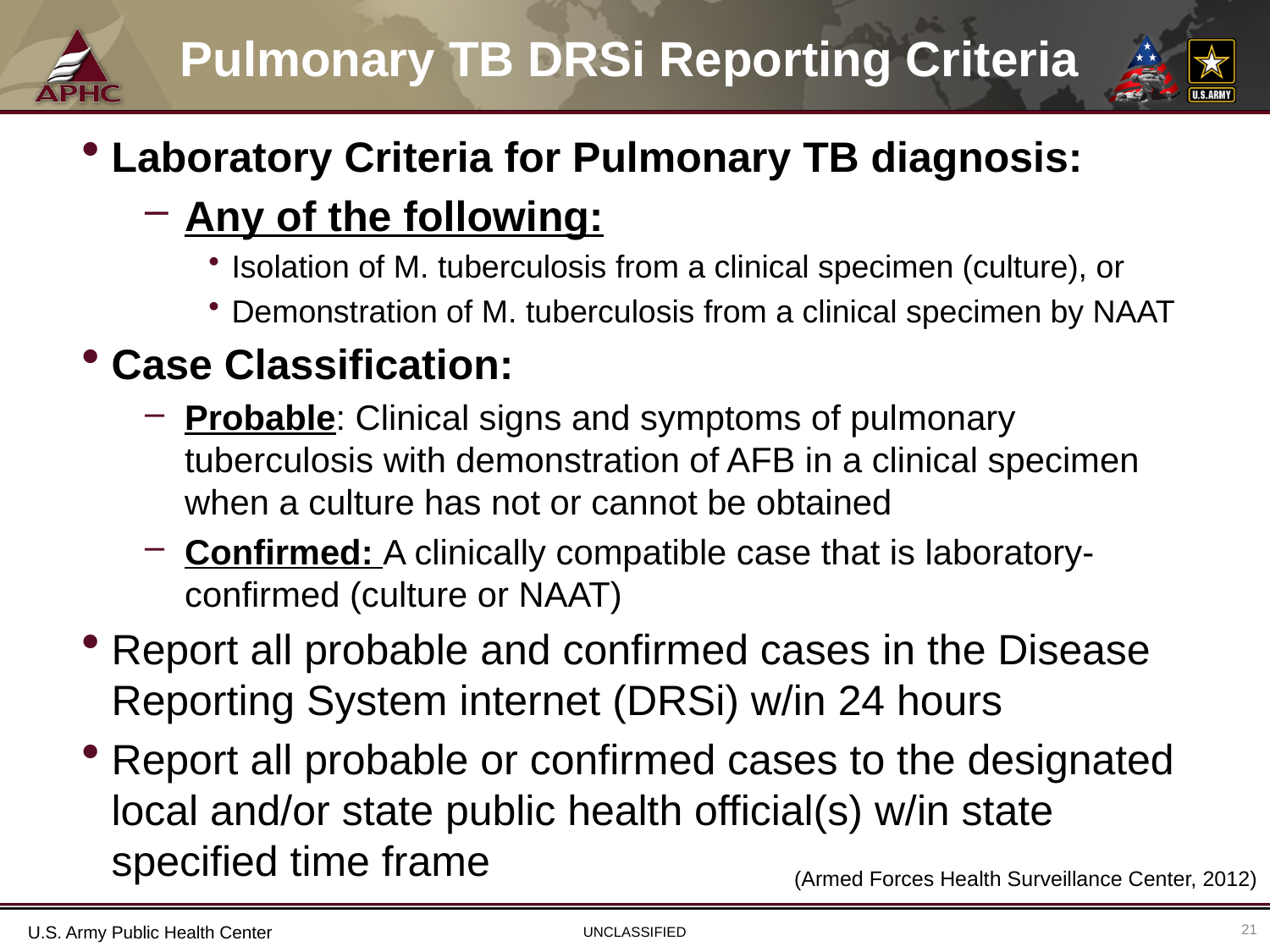

# Pulmonary TB DRSi Reporting Criteria
Laboratory Criteria for Pulmonary TB diagnosis:
Any of the following:
Isolation of M. tuberculosis from a clinical specimen (culture), or
Demonstration of M. tuberculosis from a clinical specimen by NAAT
Case Classification:
Probable: Clinical signs and symptoms of pulmonary tuberculosis with demonstration of AFB in a clinical specimen when a culture has not or cannot be obtained
Confirmed: A clinically compatible case that is laboratory-confirmed (culture or NAAT)
Report all probable and confirmed cases in the Disease Reporting System internet (DRSi) w/in 24 hours
Report all probable or confirmed cases to the designated local and/or state public health official(s) w/in state specified time frame

(Armed Forces Health Surveillance Center, 2012)
21